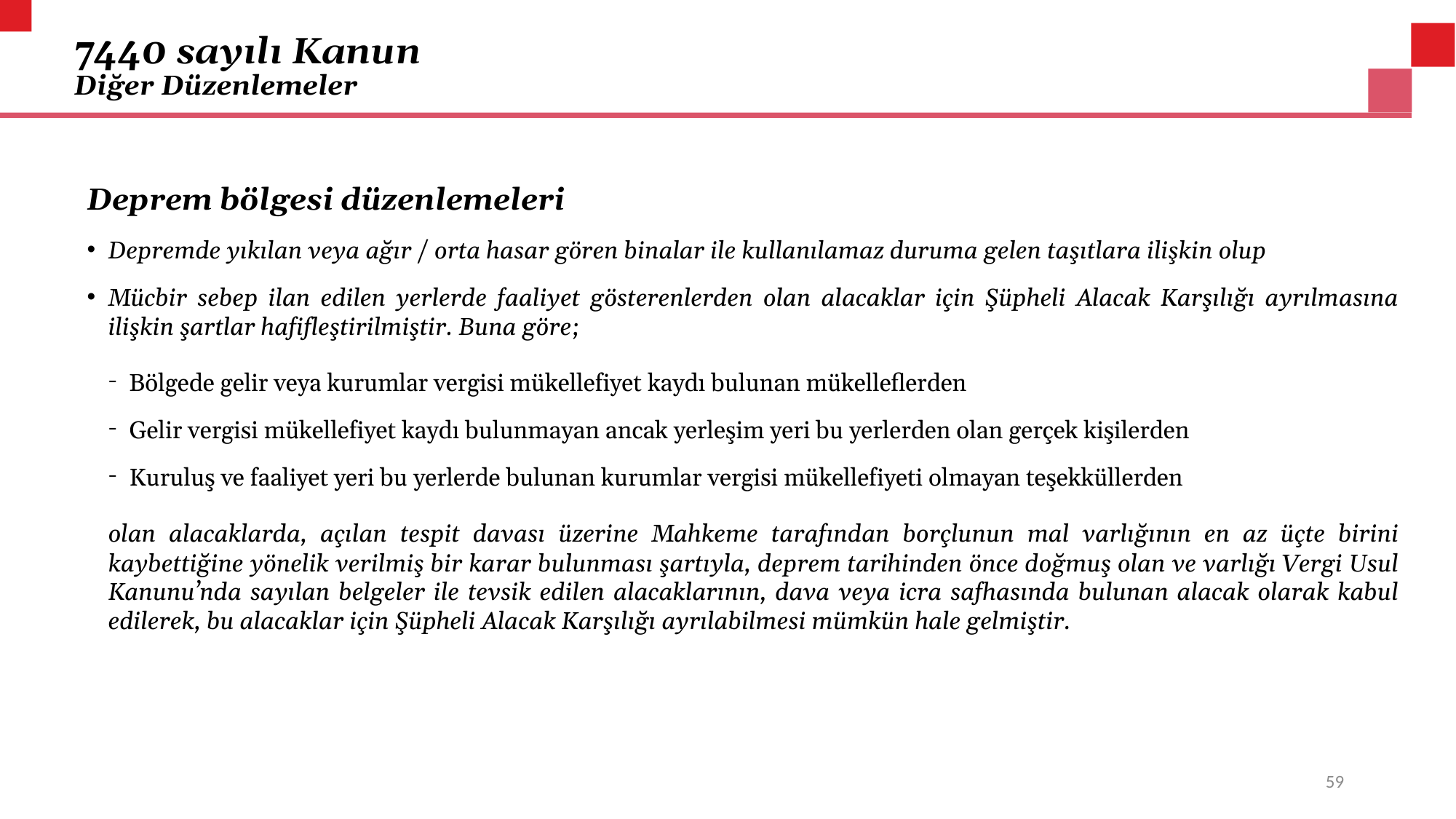

# 7440 sayılı Kanun Diğer Düzenlemeler

Deprem bölgesi düzenlemeleri
Depremde yıkılan veya ağır / orta hasar gören binalar ile kullanılamaz duruma gelen taşıtlara ilişkin olup
Mücbir sebep ilan edilen yerlerde faaliyet gösterenlerden olan alacaklar için Şüpheli Alacak Karşılığı ayrılmasına ilişkin şartlar hafifleştirilmiştir. Buna göre;
Bölgede gelir veya kurumlar vergisi mükellefiyet kaydı bulunan mükelleflerden
Gelir vergisi mükellefiyet kaydı bulunmayan ancak yerleşim yeri bu yerlerden olan gerçek kişilerden
Kuruluş ve faaliyet yeri bu yerlerde bulunan kurumlar vergisi mükellefiyeti olmayan teşekküllerden
olan alacaklarda, açılan tespit davası üzerine Mahkeme tarafından borçlunun mal varlığının en az üçte birini kaybettiğine yönelik verilmiş bir karar bulunması şartıyla, deprem tarihinden önce doğmuş olan ve varlığı Vergi Usul Kanunu’nda sayılan belgeler ile tevsik edilen alacaklarının, dava veya icra safhasında bulunan alacak olarak kabul edilerek, bu alacaklar için Şüpheli Alacak Karşılığı ayrılabilmesi mümkün hale gelmiştir.

59